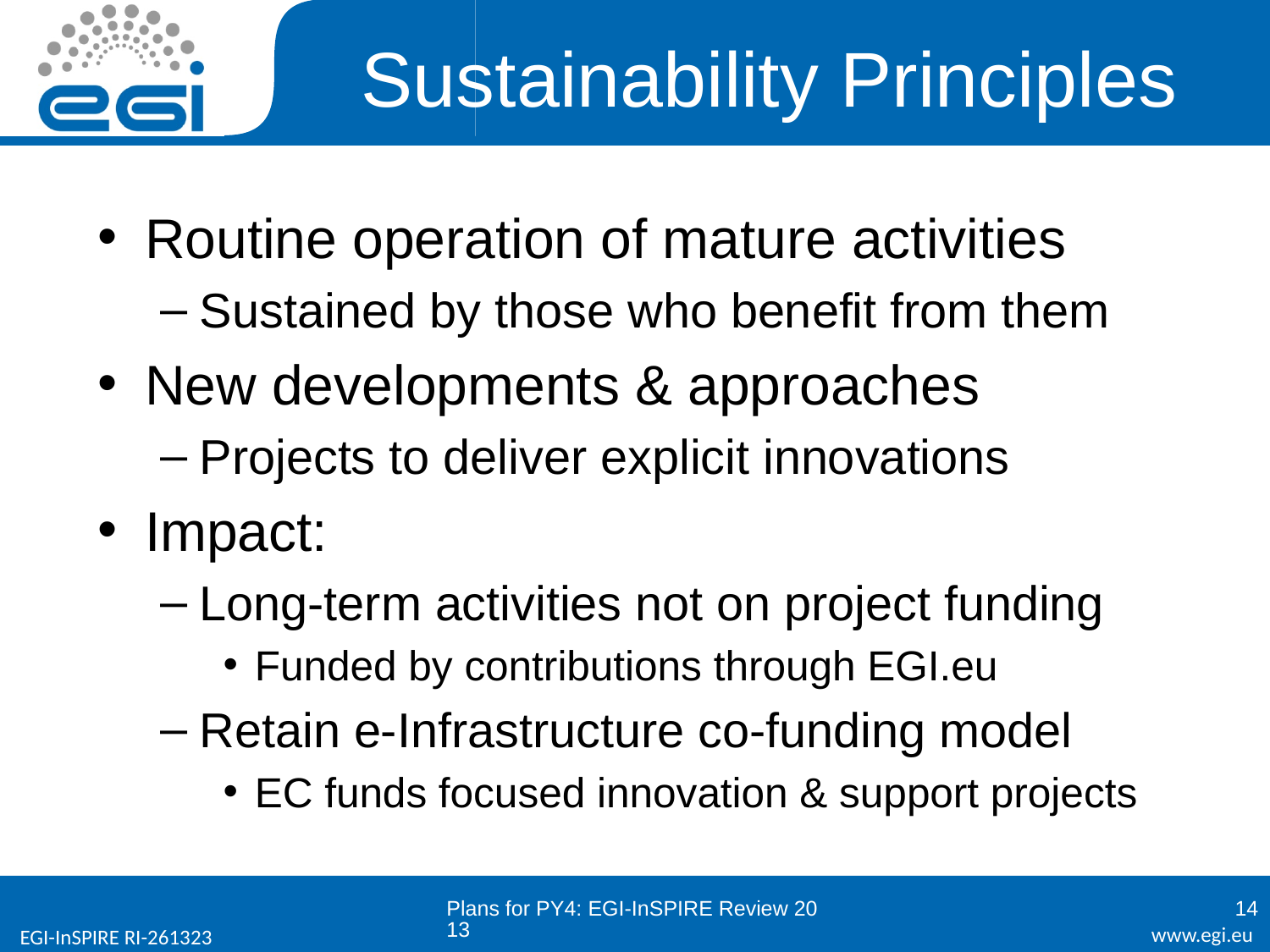

# Sustainability Principles
Routine operation of mature activities
Sustained by those who benefit from them
New developments & approaches
Projects to deliver explicit innovations
Impact:
Long-term activities not on project funding
Funded by contributions through EGI.eu
Retain e-Infrastructure co-funding model
EC funds focused innovation & support projects
Plans for PY4: EGI-InSPIRE Review 2013
14